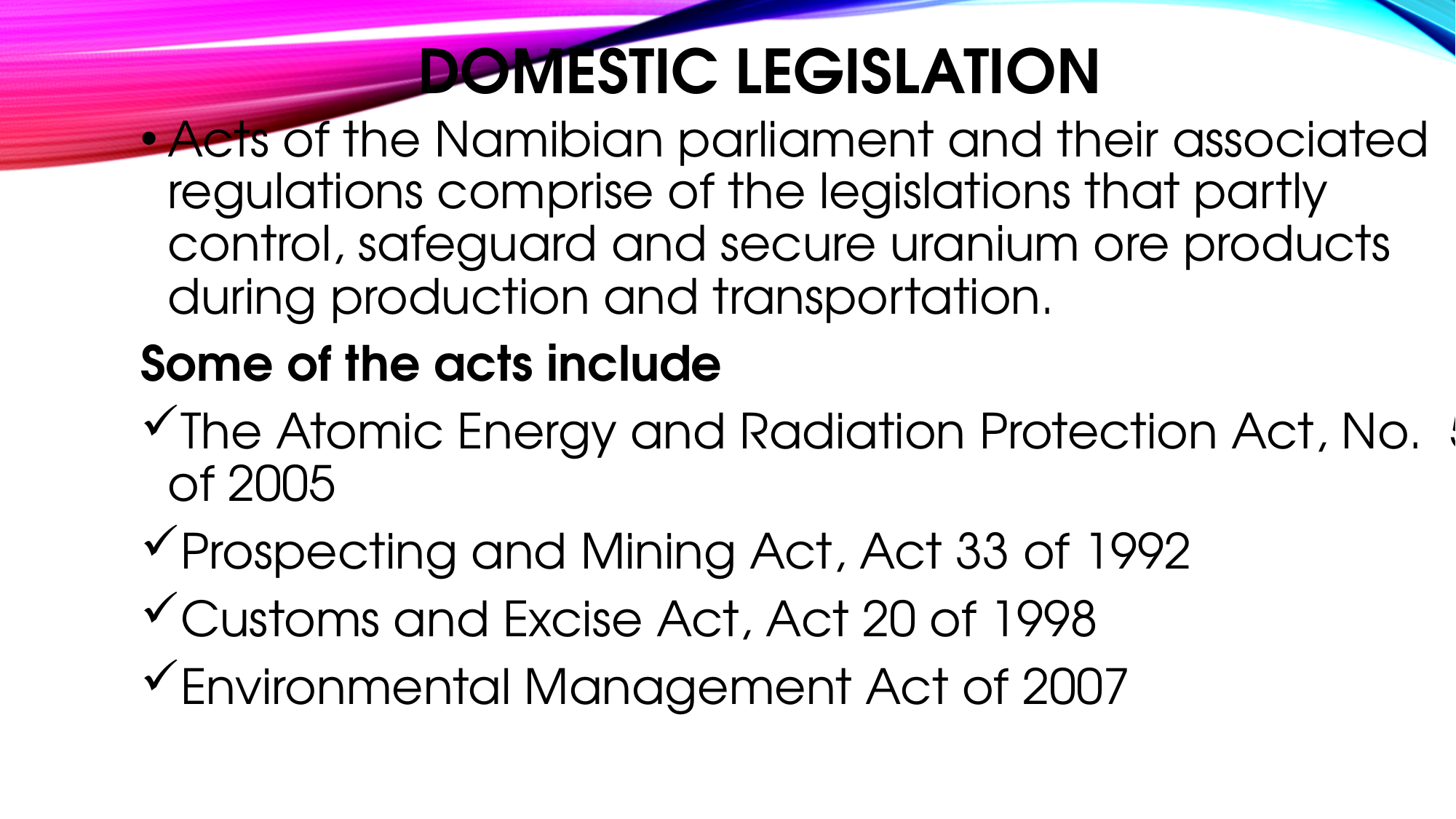

# Domestic legislation
Acts of the Namibian parliament and their associated regulations comprise of the legislations that partly control, safeguard and secure uranium ore products during production and transportation.
Some of the acts include
The Atomic Energy and Radiation Protection Act, No.  5 of 2005
Prospecting and Mining Act, Act 33 of 1992
Customs and Excise Act, Act 20 of 1998
Environmental Management Act of 2007